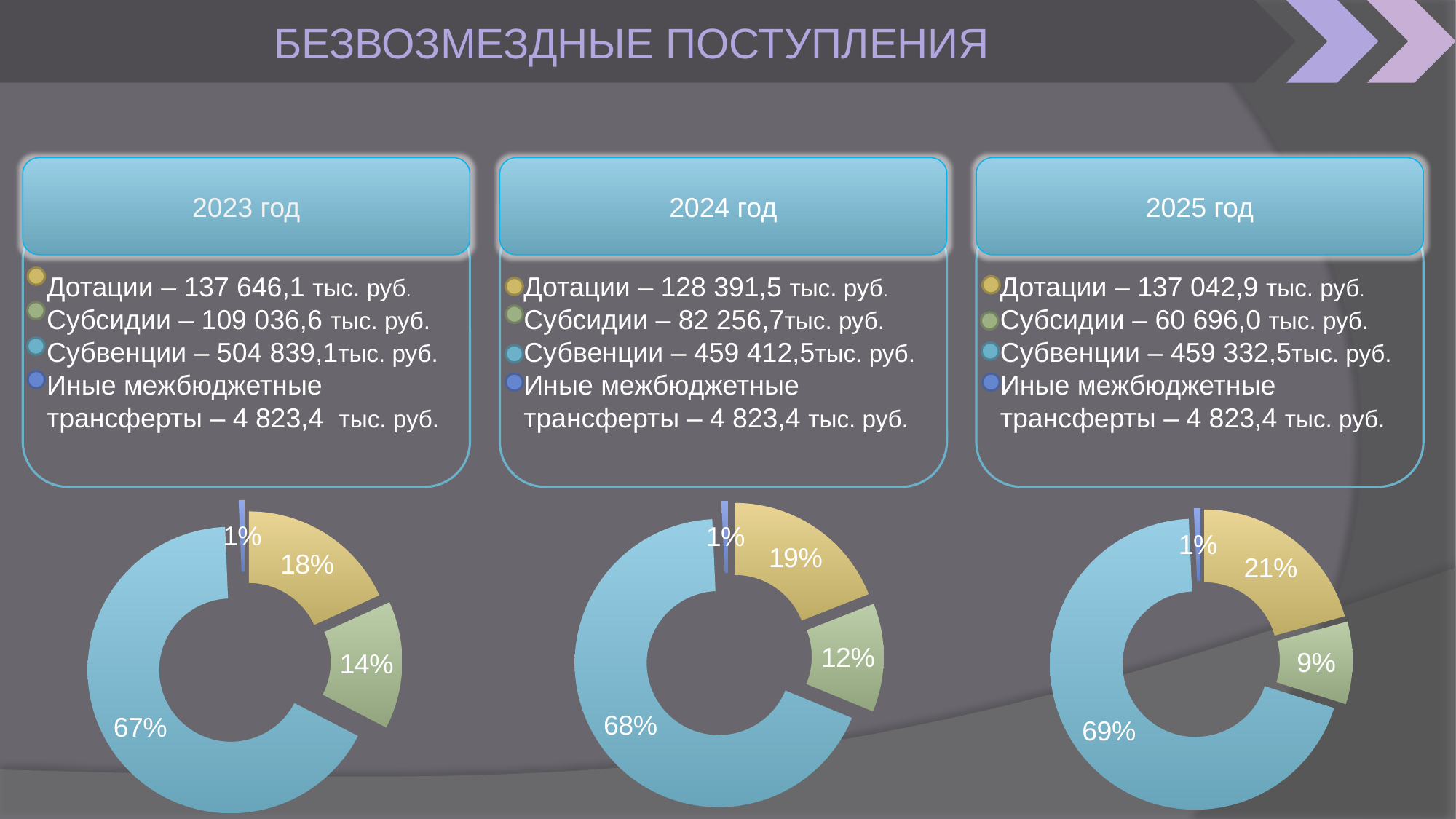

БЕЗВОЗМЕЗДНЫЕ ПОСТУПЛЕНИЯ

2023 год
2024 год
2025 год
Дотации – 137 646,1 тыс. руб. Субсидии – 109 036,6 тыс. руб.
Субвенции – 504 839,1тыс. руб.
Иные межбюджетные трансферты – 4 823,4  тыс. руб.
Дотации – 128 391,5 тыс. руб. Субсидии – 82 256,7тыс. руб.
Субвенции – 459 412,5тыс. руб.
Иные межбюджетные трансферты – 4 823,4 тыс. руб.
Дотации – 137 042,9 тыс. руб. Субсидии – 60 696,0 тыс. руб.
Субвенции – 459 332,5тыс. руб.
Иные межбюджетные трансферты – 4 823,4 тыс. руб.

### Chart

| Category |  |
|---|---|
| Дотации бюджетам субъектов РФ и муниципальных образований | 128391.5 |
| Субсидии бюджетам бюджетной системы РФ (межбюджетные субсидии) | 82256.7 |
| Субвенции бюджетам субъектам РФ и муниципальных образований | 459412.5 |
| Иные межбюджетные трансферты | 4823.4 |

### Chart

| Category |  |
|---|---|
| Дотации бюджетам субъектов РФ и муниципальных образований | 137042.9 |
| Субсидии бюджетам бюджетной системы РФ (межбюджетные субсидии) | 60696.0 |
| Субвенции бюджетам субъектам РФ и муниципальных образований | 459332.5 |
| Иные межбюджетные трансферты | 4823.4 |

### Chart

| Category |  |
|---|---|
| Дотации бюджетам субъектов РФ и муниципальных образований | 137646.1 |
| Субсидии бюджетам бюджетной системы РФ (межбюджетные субсидии) | 109036.6 |
| Субвенции бюджетам субъектам РФ и муниципальных образований | 504839.1 |
| Иные межбюджетные трансферты | 4823.4 |